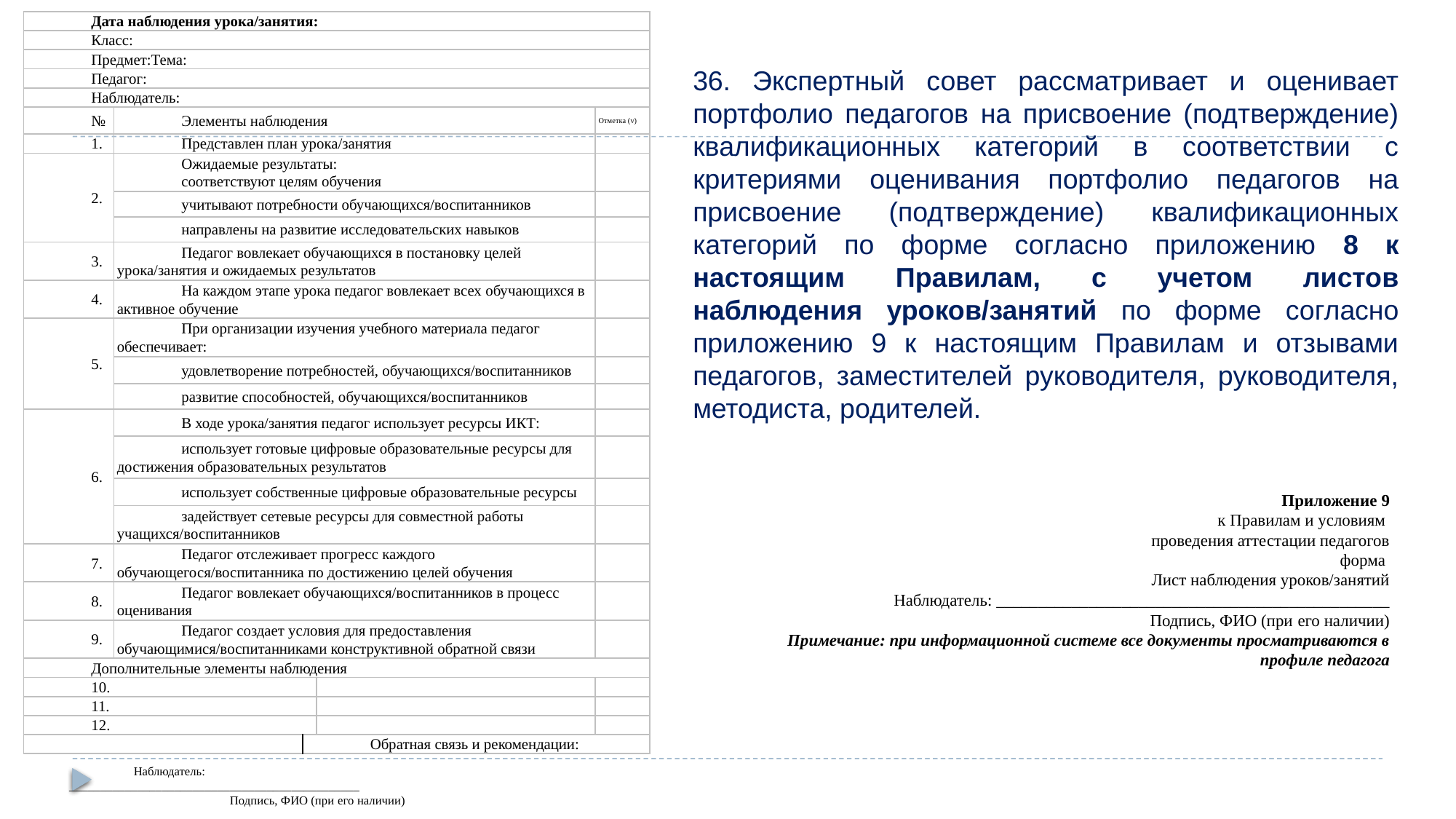

| Дата наблюдения урока/занятия: |  |  |  |  |
| --- | --- | --- | --- | --- |
| Класс: |  |  |  |  |
| Предмет:Тема: |  |  |  |  |
| Педагог: |  |  |  |  |
| Наблюдатель: |  |  |  |  |
| № | Элементы наблюдения |  |  | Отметка (v) |
| 1. | Представлен план урока/занятия |  |  |  |
| 2. | Ожидаемые результаты: соответствуют целям обучения |  |  |  |
|  | учитывают потребности обучающихся/воспитанников |  |  |  |
|  | направлены на развитие исследовательских навыков |  |  |  |
| 3. | Педагог вовлекает обучающихся в постановку целей урока/занятия и ожидаемых результатов |  |  |  |
| 4. | На каждом этапе урока педагог вовлекает всех обучающихся в активное обучение |  |  |  |
| 5. | При организации изучения учебного материала педагог обеспечивает: |  |  |  |
|  | удовлетворение потребностей, обучающихся/воспитанников |  |  |  |
|  | развитие способностей, обучающихся/воспитанников |  |  |  |
| 6. | В ходе урока/занятия педагог использует ресурсы ИКТ: |  |  |  |
|  | использует готовые цифровые образовательные ресурсы для достижения образовательных результатов |  |  |  |
|  | использует собственные цифровые образовательные ресурсы |  |  |  |
|  | задействует сетевые ресурсы для совместной работы учащихся/воспитанников |  |  |  |
| 7. | Педагог отслеживает прогресс каждого обучающегося/воспитанника по достижению целей обучения |  |  |  |
| 8. | Педагог вовлекает обучающихся/воспитанников в процесс оценивания |  |  |  |
| 9. | Педагог создает условия для предоставления обучающимися/воспитанниками конструктивной обратной связи |  |  |  |
| Дополнительные элементы наблюдения |  |  |  |  |
| 10. |  |  |  |  |
| 11. |  |  |  |  |
| 12. |  |  |  |  |
|  |  | Обратная связь и рекомендации: |  |  |
36. Экспертный совет рассматривает и оценивает портфолио педагогов на присвоение (подтверждение) квалификационных категорий в соответствии с критериями оценивания портфолио педагогов на присвоение (подтверждение) квалификационных категорий по форме согласно приложению 8 к настоящим Правилам, с учетом листов наблюдения уроков/занятий по форме согласно приложению 9 к настоящим Правилам и отзывами педагогов, заместителей руководителя, руководителя, методиста, родителей.
Приложение 9
к Правилам и условиям
проведения аттестации педагогов
форма
Лист наблюдения уроков/занятий
Наблюдатель: _______________________________________________
                                                    Подпись, ФИО (при его наличии)
Примечание: при информационной системе все документы просматриваются в профиле педагога
Наблюдатель: _______________________________________________
                                                    Подпись, ФИО (при его наличии)